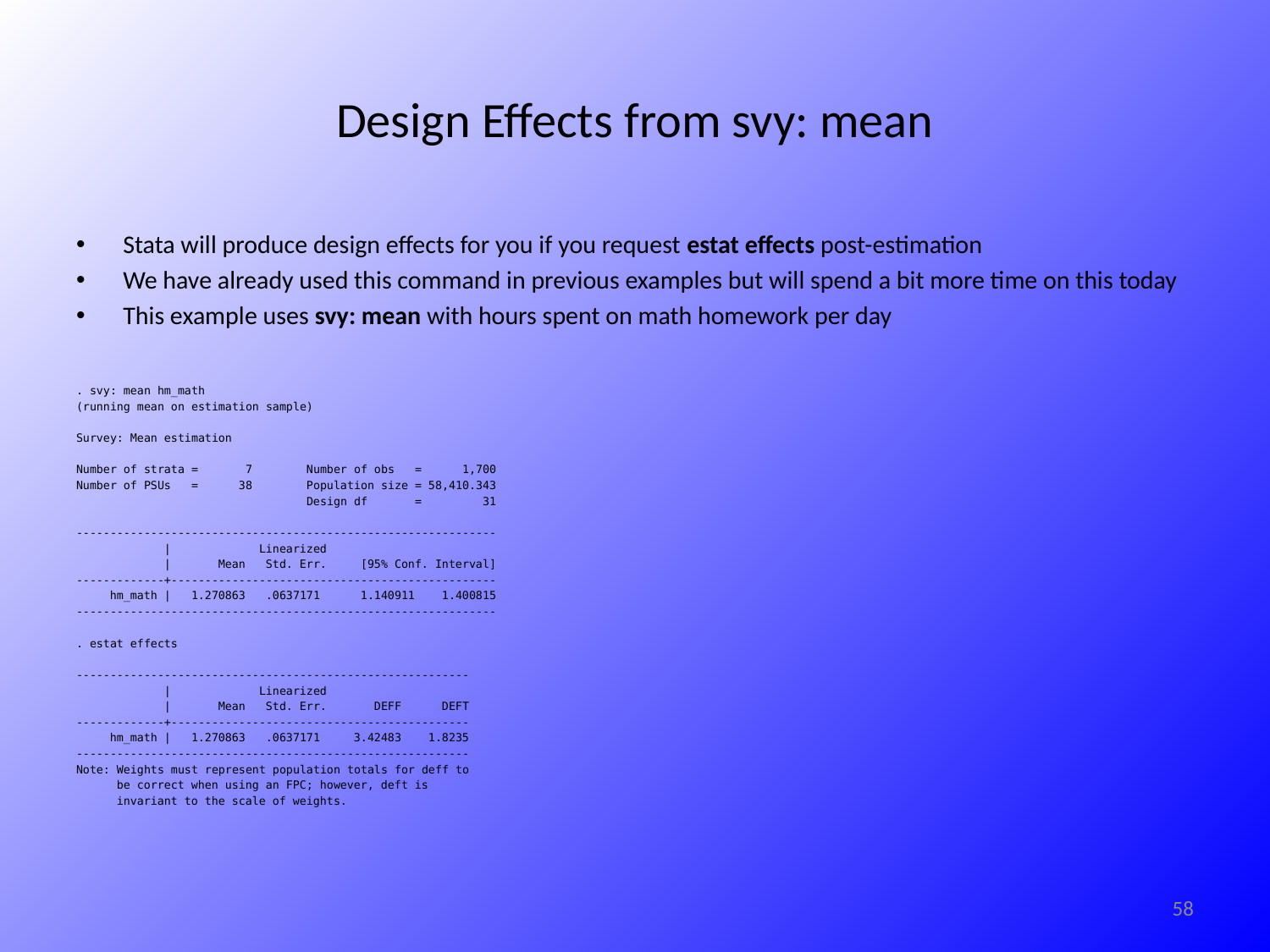

# Design Effects from svy: mean
Stata will produce design effects for you if you request estat effects post-estimation
We have already used this command in previous examples but will spend a bit more time on this today
This example uses svy: mean with hours spent on math homework per day

. svy: mean hm_math
(running mean on estimation sample)

Survey: Mean estimation

Number of strata =       7        Number of obs   =      1,700
Number of PSUs   =      38        Population size = 58,410.343
                                  Design df       =         31

--------------------------------------------------------------
             |             Linearized
             |       Mean   Std. Err.     [95% Conf. Interval]
-------------+------------------------------------------------
     hm_math |   1.270863   .0637171      1.140911    1.400815
--------------------------------------------------------------

. estat effects

----------------------------------------------------------
             |             Linearized
             |       Mean   Std. Err.       DEFF      DEFT
-------------+--------------------------------------------
     hm_math |   1.270863   .0637171     3.42483    1.8235
----------------------------------------------------------
Note: Weights must represent population totals for deff to
      be correct when using an FPC; however, deft is
      invariant to the scale of weights.

58